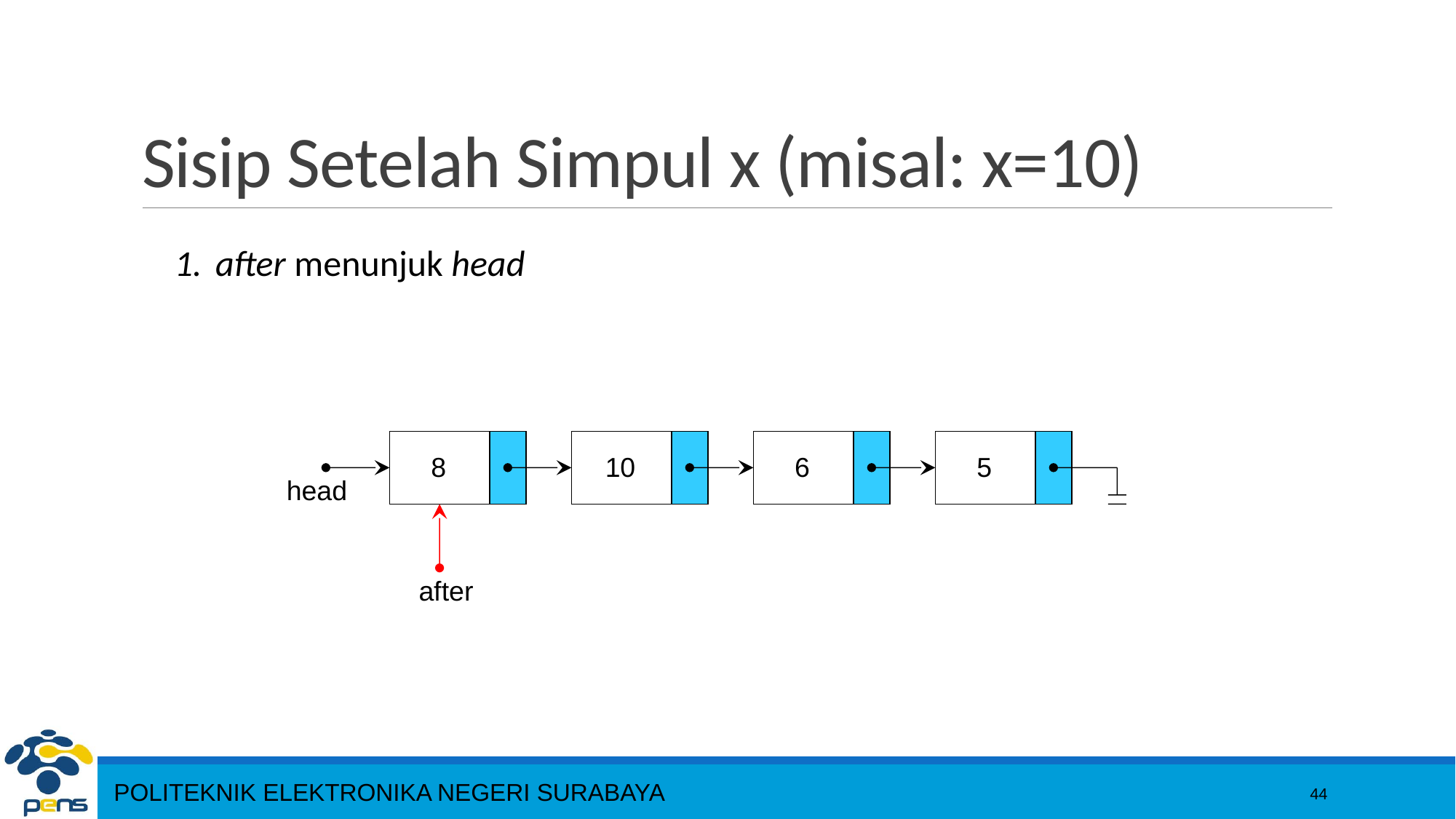

# Sisip Setelah Simpul x (misal: x=10)
after menunjuk head

8
10
6
5
head

after
44